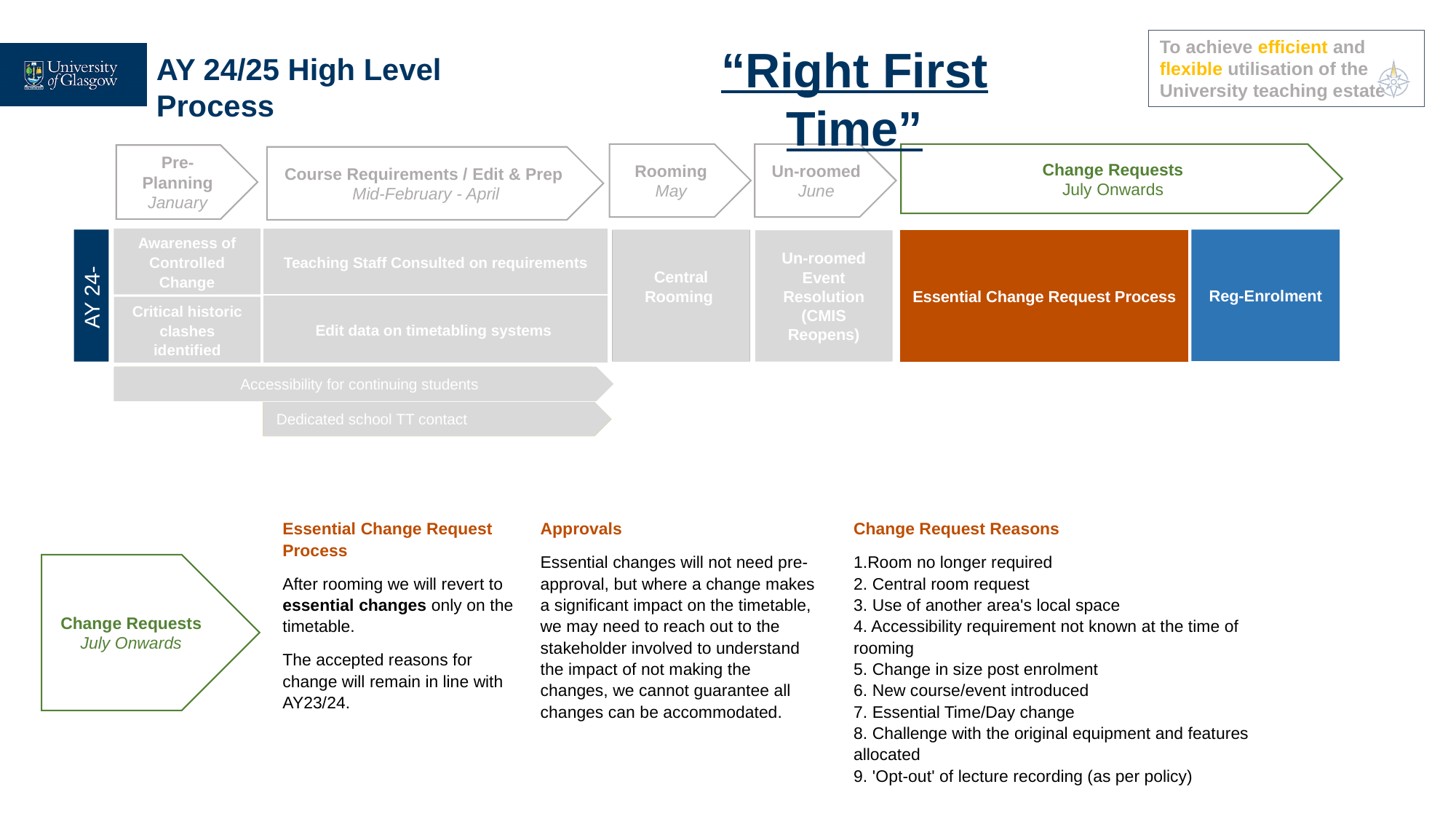

To achieve efficient and flexible utilisation of the University teaching estate

“Right First Time”
AY 24/25 High Level Process
Rooming
May
Un-roomed
June
Change Requests
July Onwards
Pre-Planning
January
Course Requirements / Edit & Prep
Mid-February - April
Awareness of Controlled Change
Teaching Staff Consulted on requirements
Awareness of Controlled Change

Reg-Enrolment
Central Rooming

Central Rooming

Teaching Staff Consulted on requirements
Un-roomed Event Resolution (CMIS Reopens)
Essential Change Request Process
Un-roomed Event Resolution (CMIS Reopens)
AY
 24-25
AY 24-25
Critical historic clashes identified
Edit data on timetabling systems
Critical historic clashes identified
Edit data on timetabling systems
Accessibility For continuing Students & Staff
Accessibility for continuing students

Dedicated school TT contact

Dedicated school TT contact
Essential Change Request Process
After rooming we will revert to essential changes only on the timetable.
The accepted reasons for change will remain in line with AY23/24.
Approvals
Essential changes will not need pre-approval, but where a change makes a significant impact on the timetable, we may need to reach out to the stakeholder involved to understand the impact of not making the changes, we cannot guarantee all changes can be accommodated.
Change Request Reasons
1.Room no longer required
2. Central room request
3. Use of another area's local space
4. Accessibility requirement not known at the time of rooming
5. Change in size post enrolment
6. New course/event introduced
7. Essential Time/Day change
8. Challenge with the original equipment and features allocated
9. 'Opt-out' of lecture recording (as per policy)
Change Requests
July Onwards